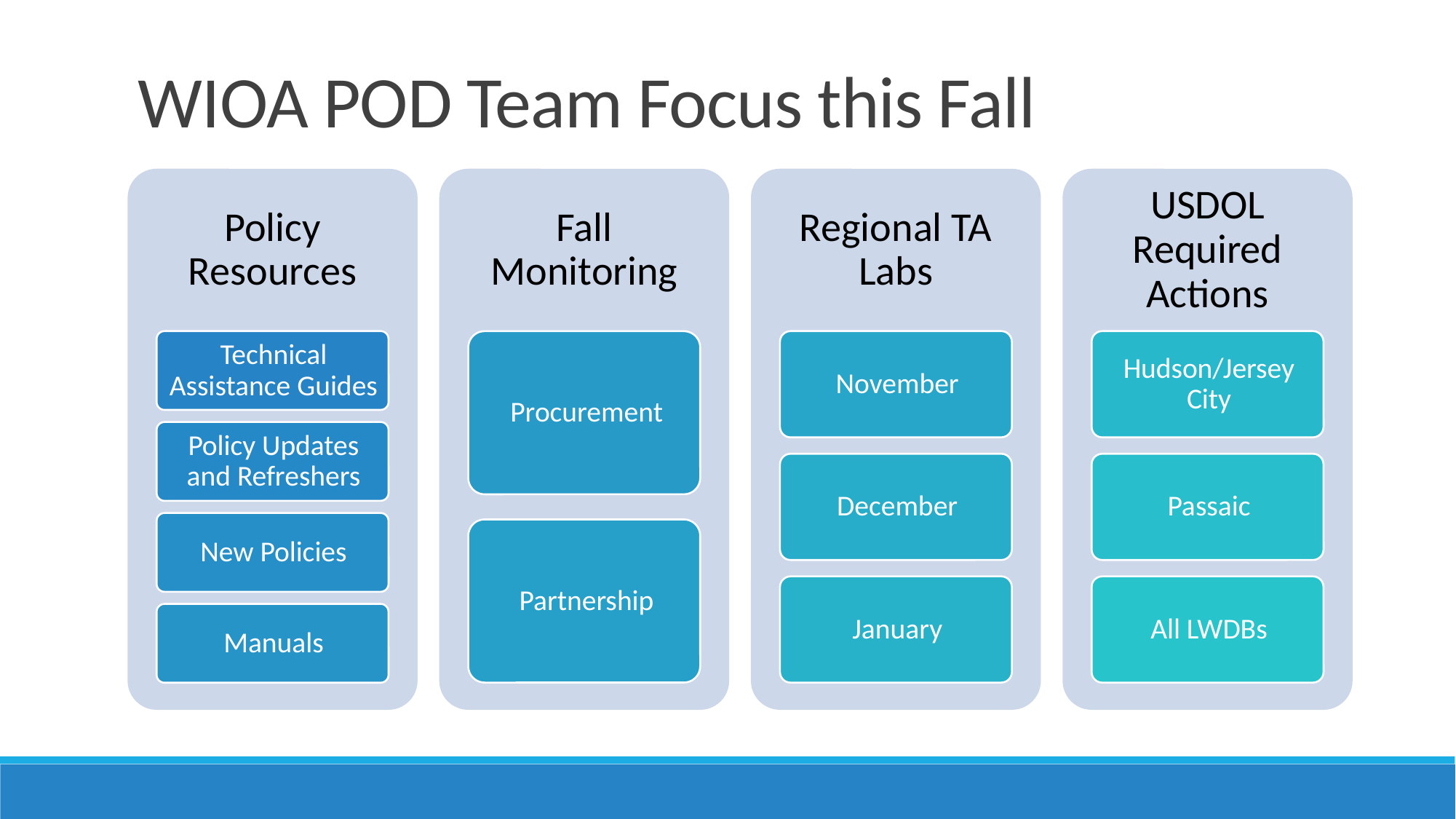

WIOA POD Team Focus this Fall
Policy Resources
Technical Assistance Guides
Policy Updates and Refreshers
New Policies
Manuals
Fall Monitoring
Procurement
Partnership
Regional TA Labs
November
December
January
USDOL Required Actions
Hudson/Jersey City
Passaic
All LWDBs